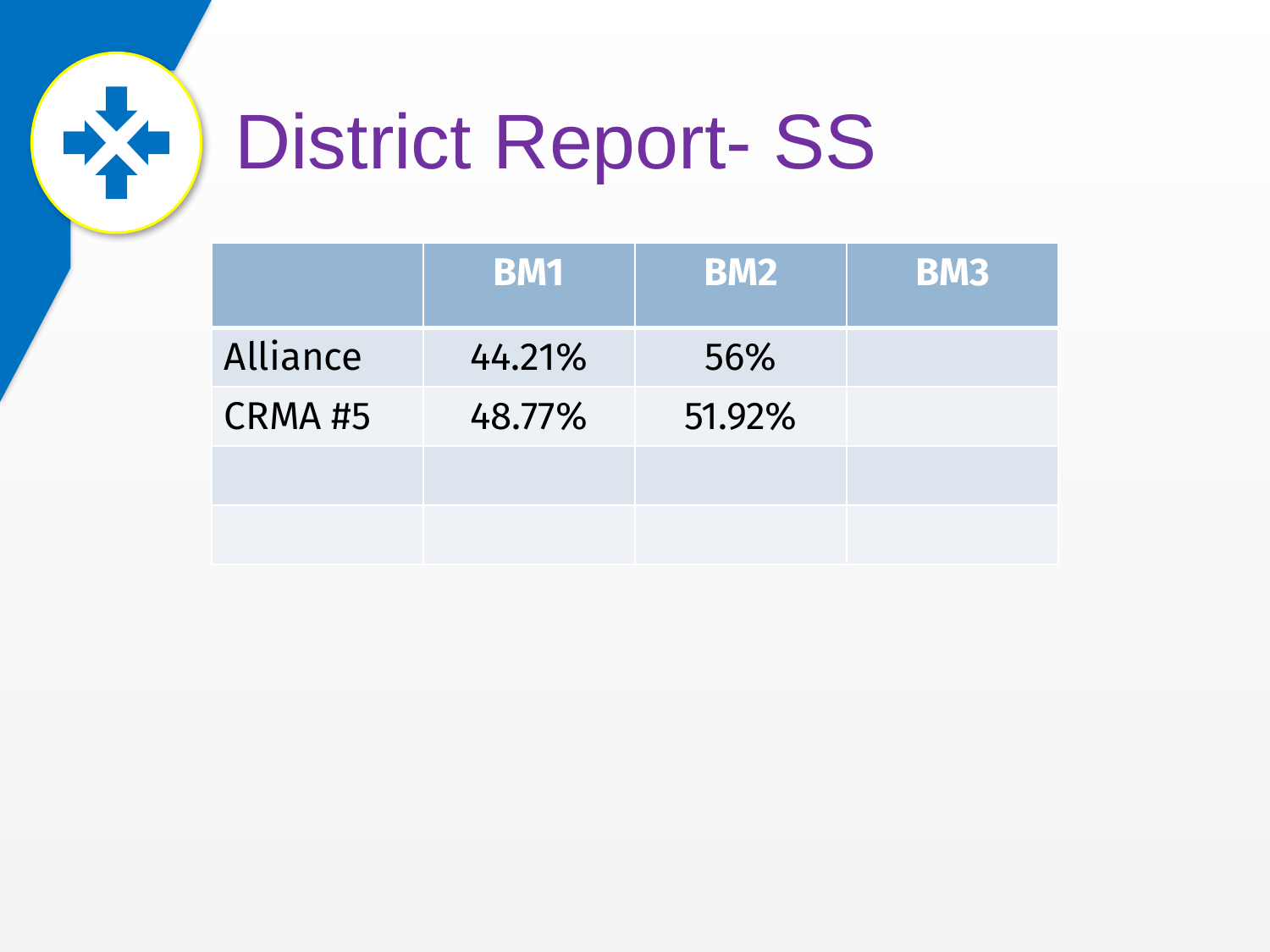

# District Report- SS
|  | BM1 | BM2 | BM3 |
| --- | --- | --- | --- |
| Alliance | 44.21% | 56% |  |
| CRMA #5 | 48.77% | 51.92% |  |
|  |  |  |  |
|  |  |  |  |